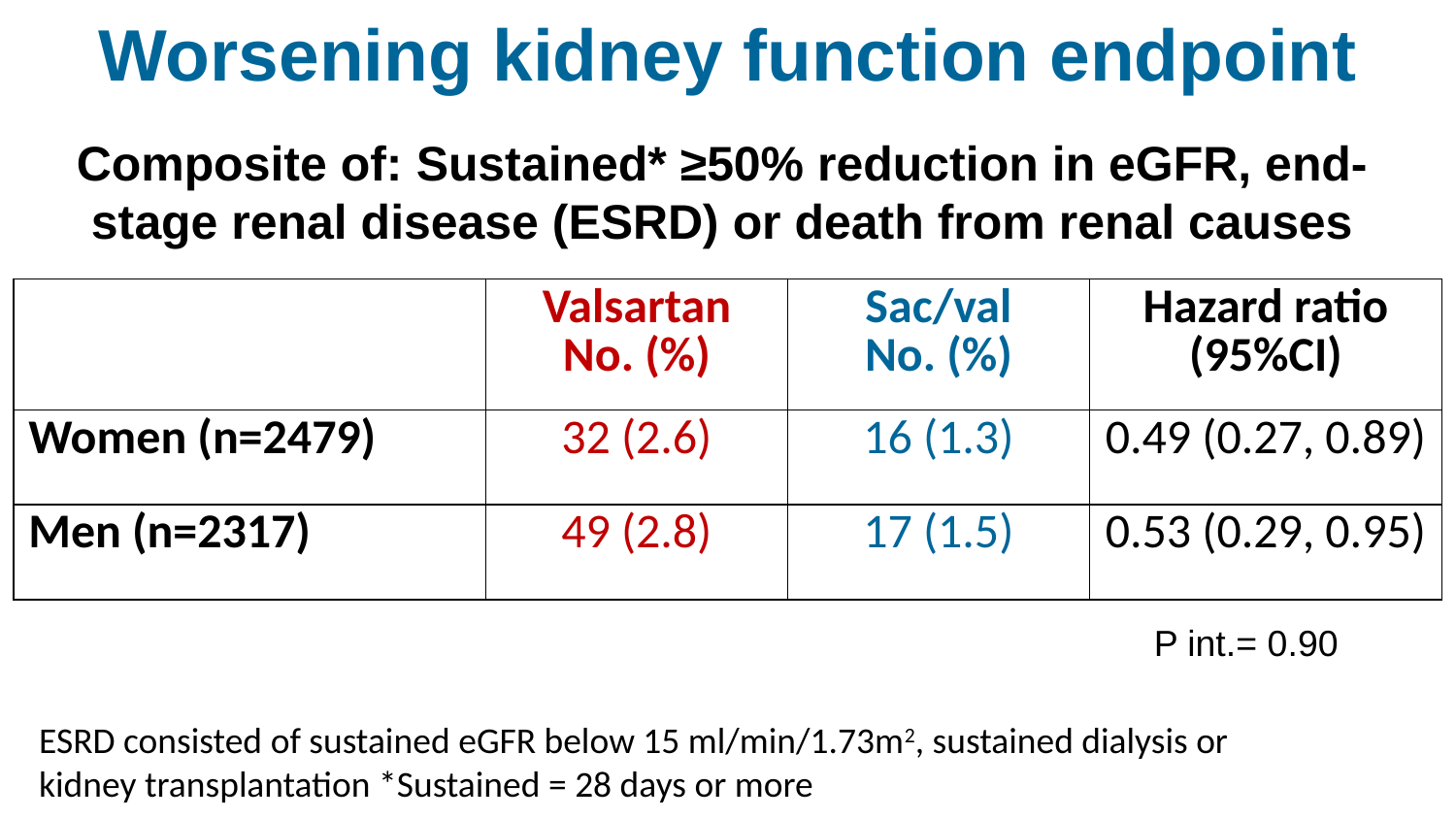

Worsening kidney function endpoint
Composite of: Sustained* ≥50% reduction in eGFR, end-stage renal disease (ESRD) or death from renal causes
|  | Valsartan No. (%) | Sac/val No. (%) | Hazard ratio (95%CI) |
| --- | --- | --- | --- |
| Women (n=2479) | 32 (2.6) | 16 (1.3) | 0.49 (0.27, 0.89) |
| Men (n=2317) | 49 (2.8) | 17 (1.5) | 0.53 (0.29, 0.95) |
P int.= 0.90
ESRD consisted of sustained eGFR below 15 ml/min/1.73m2, sustained dialysis or kidney transplantation *Sustained = 28 days or more